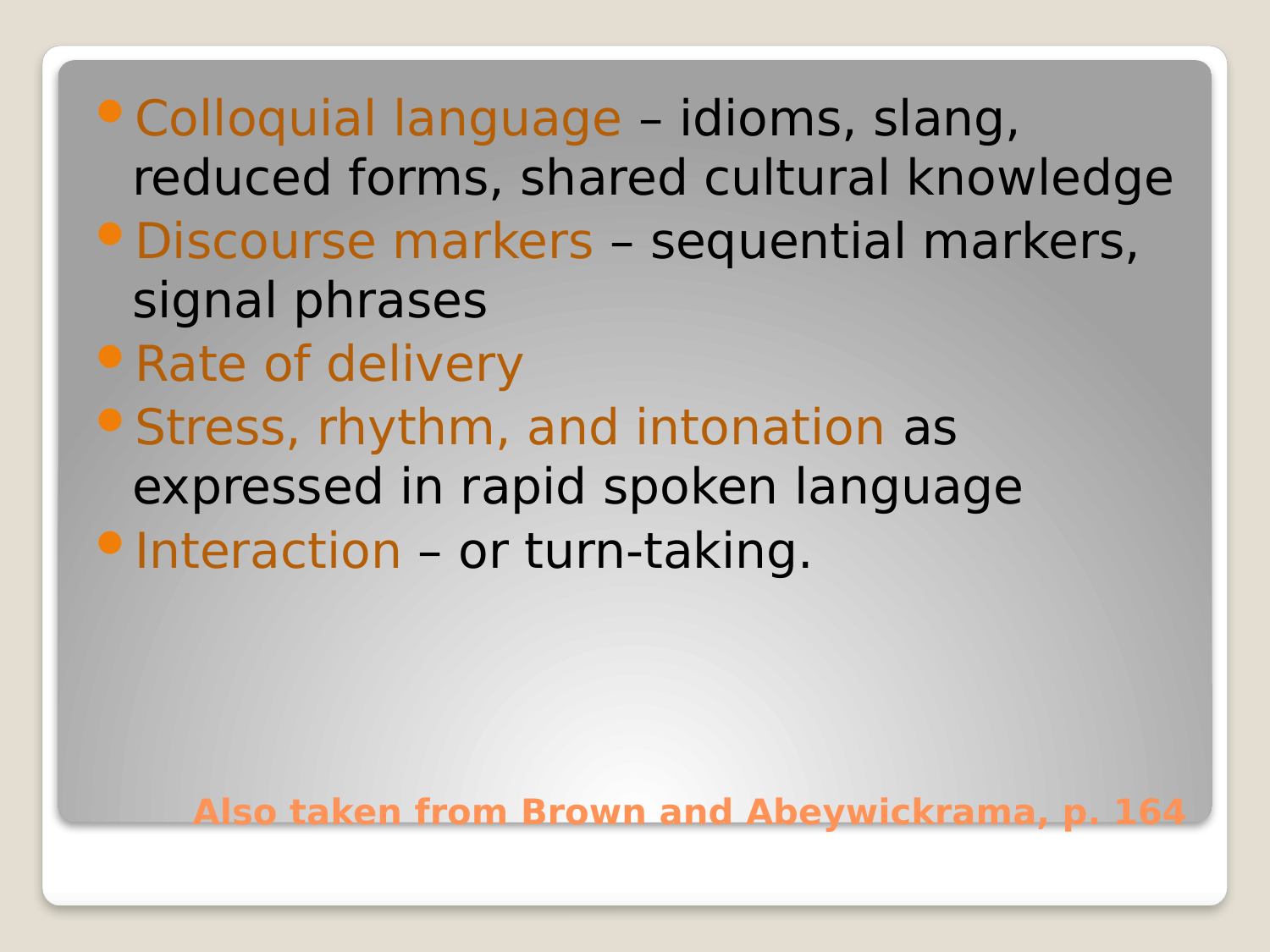

Colloquial language – idioms, slang, reduced forms, shared cultural knowledge
Discourse markers – sequential markers, signal phrases
Rate of delivery
Stress, rhythm, and intonation as expressed in rapid spoken language
Interaction – or turn-taking.
# Also taken from Brown and Abeywickrama, p. 164